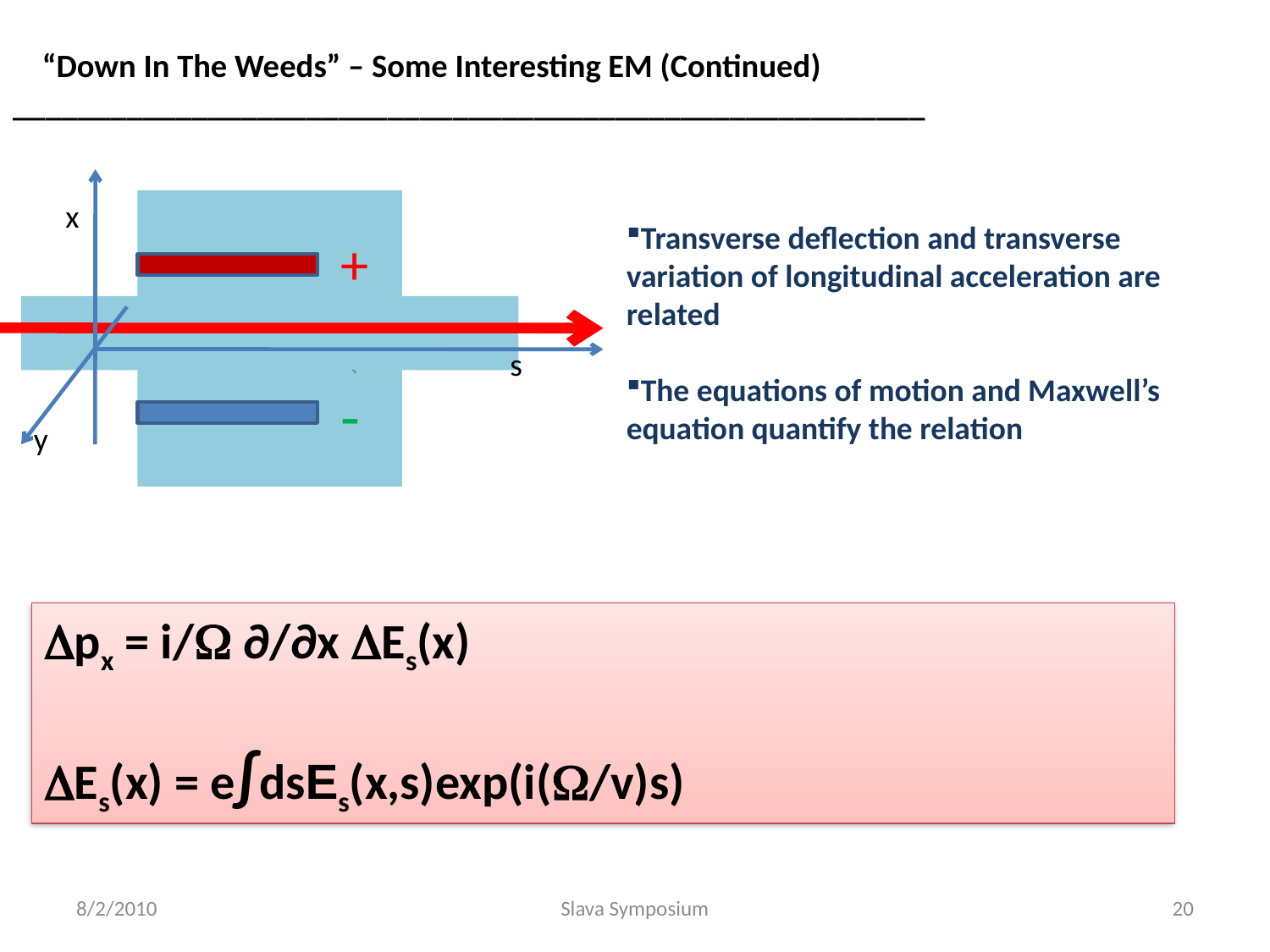

# “Down In The Weeds” – Some Interesting EM (Continued) ________________________________________________________

x
Transverse deflection and transverse variation of longitudinal acceleration are related

The equations of motion and Maxwell’s equation quantify the relation
+

s
-

y
Δpx = i/Ω ∂/∂x ΔEs(x)

ΔEs(x) = e∫dsEs(x,s)exp(i(Ω/v)s)
8/2/2010
Slava Symposium
20